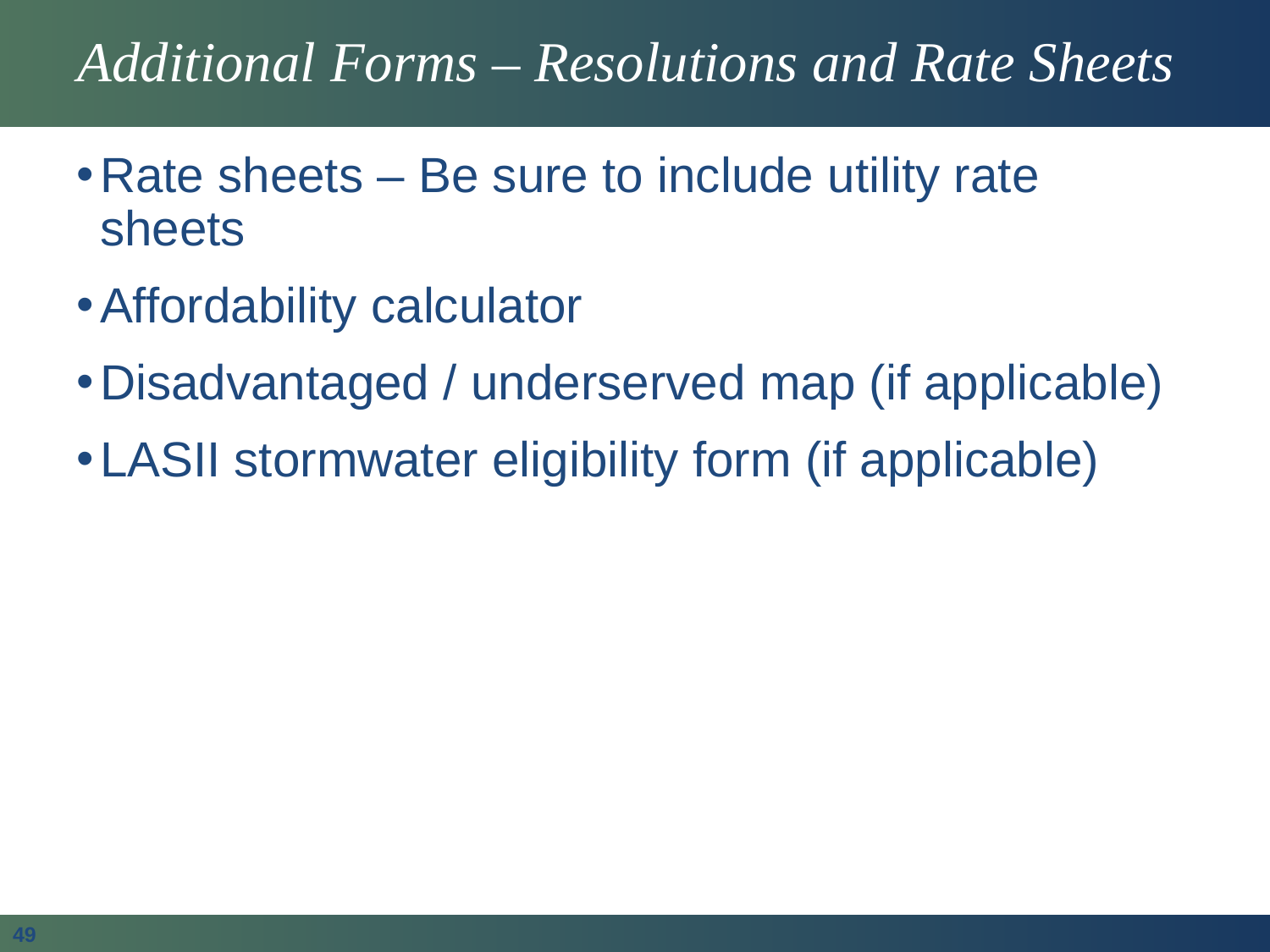

# Additional Forms – Resolutions and Rate Sheets
Rate sheets – Be sure to include utility rate sheets
Affordability calculator
Disadvantaged / underserved map (if applicable)
LASII stormwater eligibility form (if applicable)

49